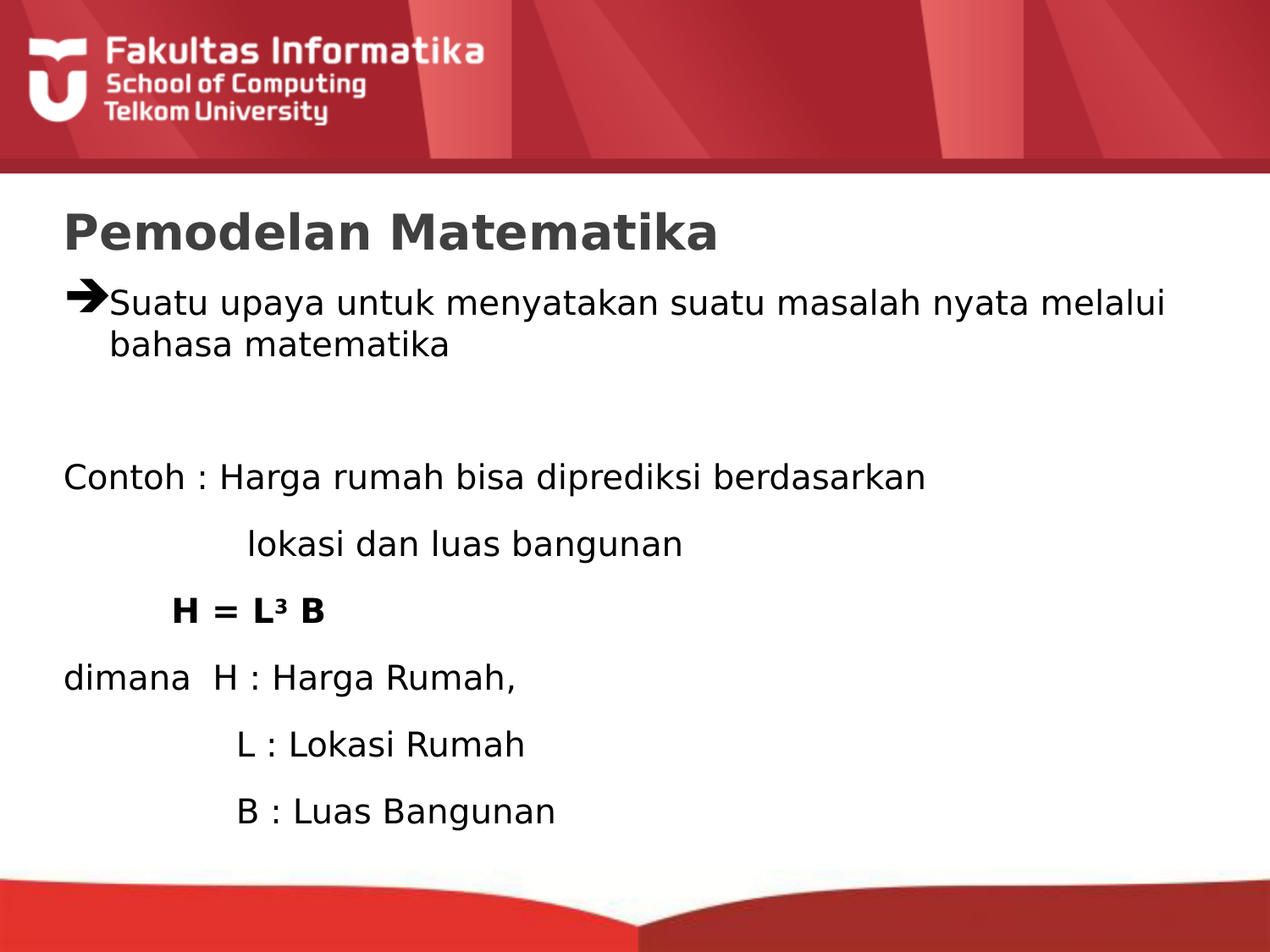

# Pemodelan Matematika
Suatu upaya untuk menyatakan suatu masalah nyata melalui bahasa matematika

Contoh : Harga rumah bisa diprediksi berdasarkan
                 lokasi dan luas bangunan
          H = L3 B
dimana  H : Harga Rumah,
                L : Lokasi Rumah
                B : Luas Bangunan